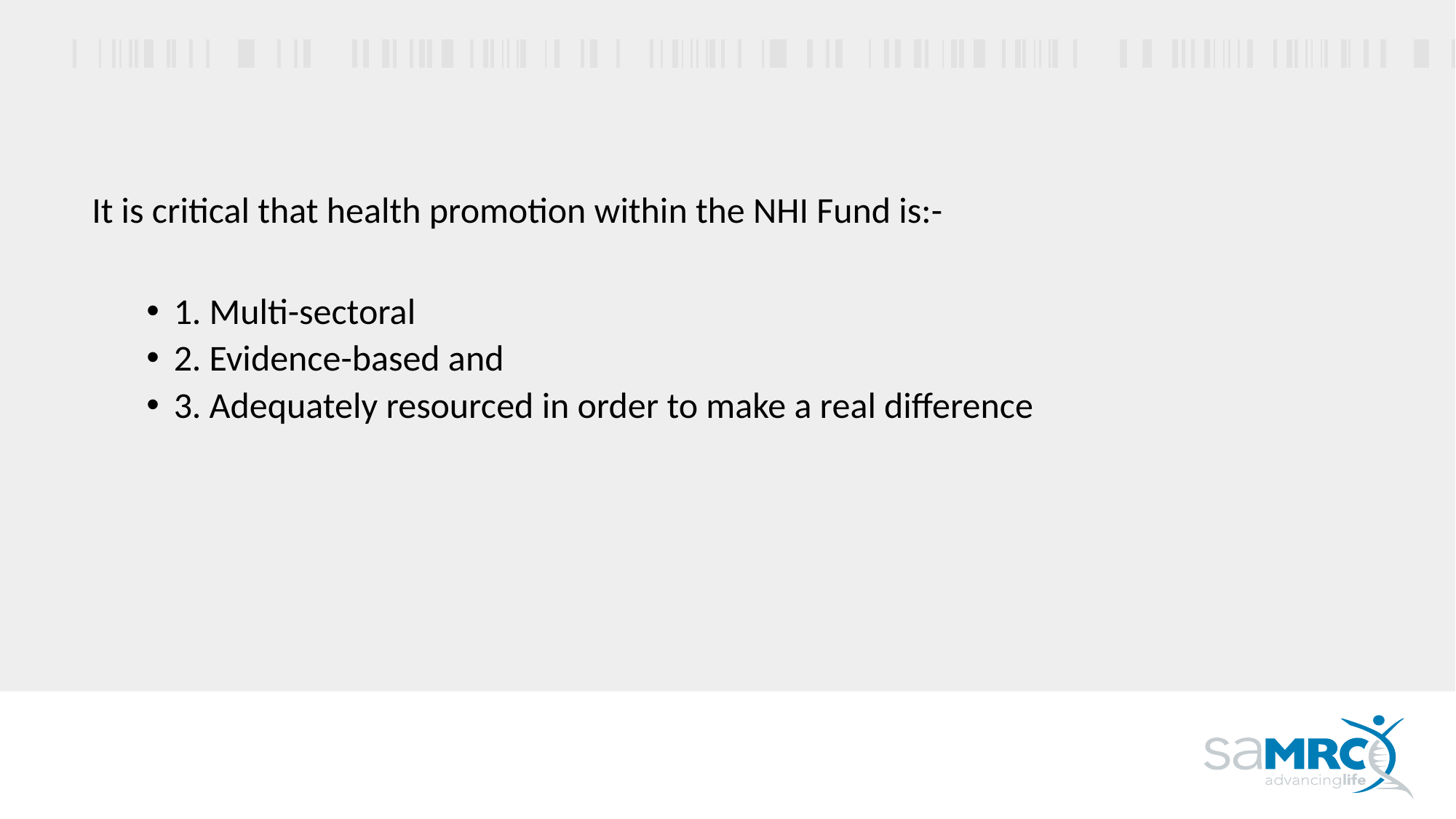

It is critical that health promotion within the NHI Fund is:-

1. Multi-sectoral
2. Evidence-based and
3. Adequately resourced in order to make a real difference